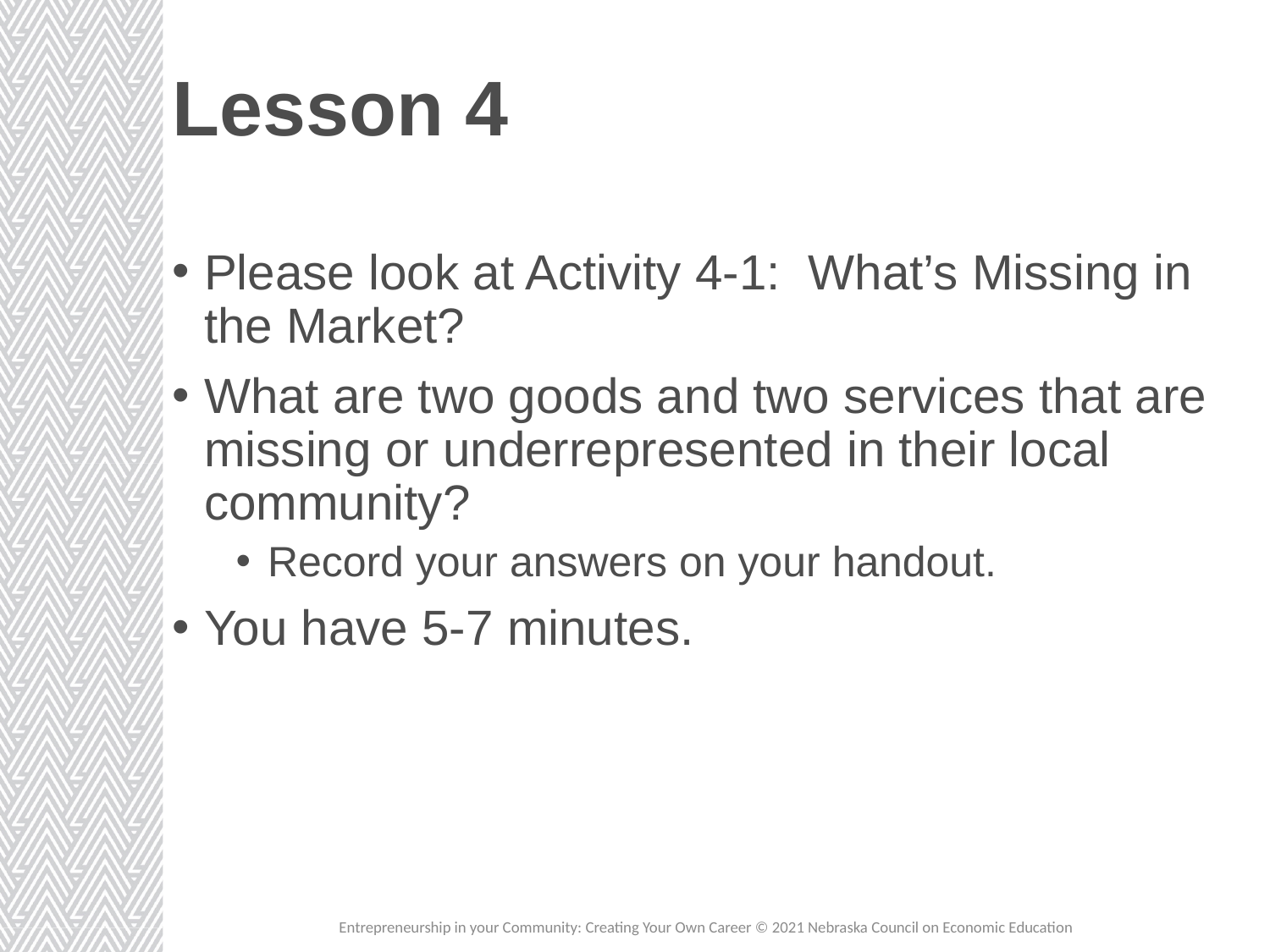

# Lesson 4
Please look at Activity 4-1:  What’s Missing in the Market?
What are two goods and two services that are missing or underrepresented in their local community?
Record your answers on your handout.
You have 5-7 minutes.
Entrepreneurship in your Community: Creating Your Own Career © 2021 Nebraska Council on Economic Education